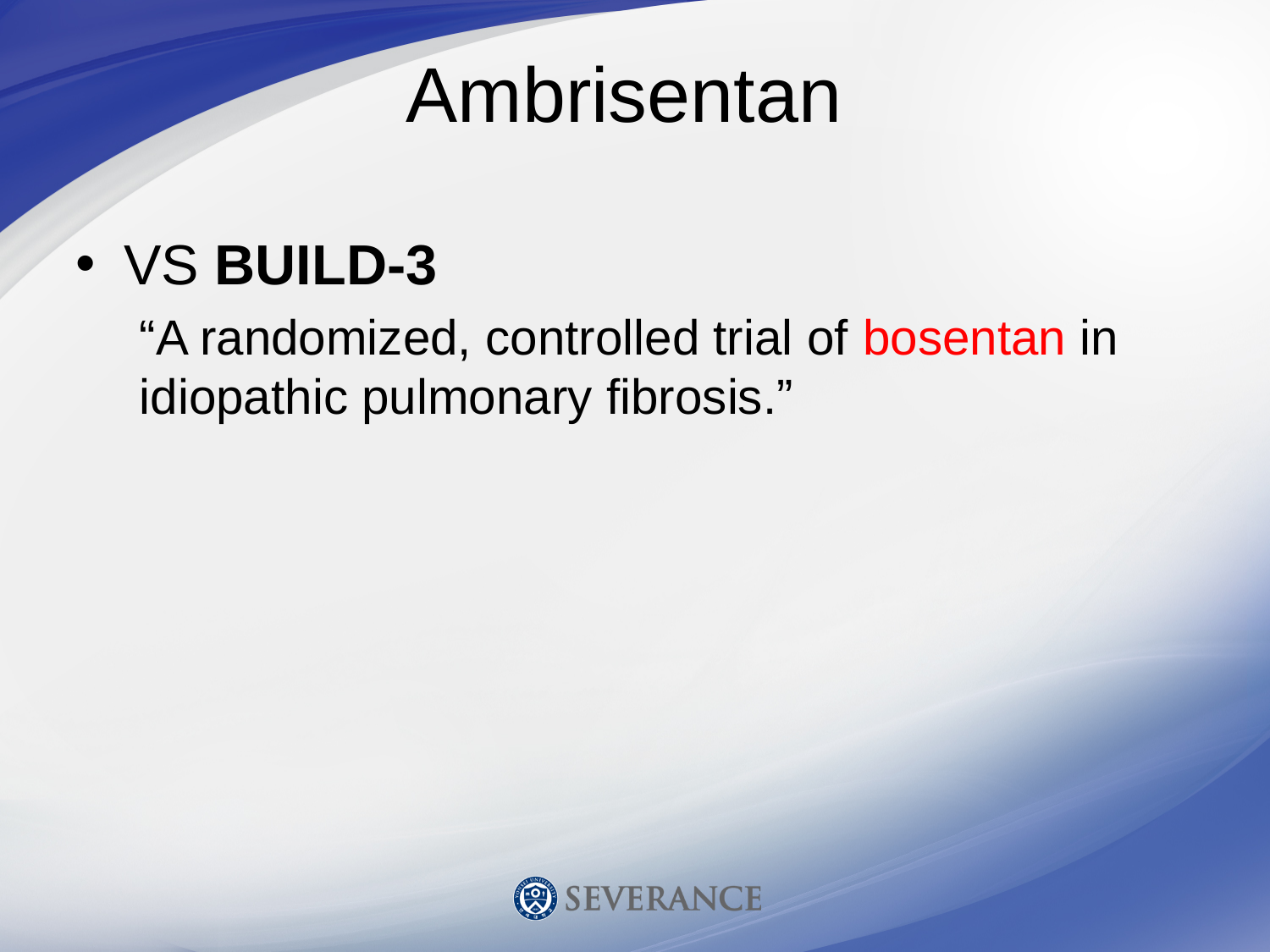

# Ambrisentan
VS BUILD-3
“A randomized, controlled trial of bosentan in idiopathic pulmonary fibrosis.”